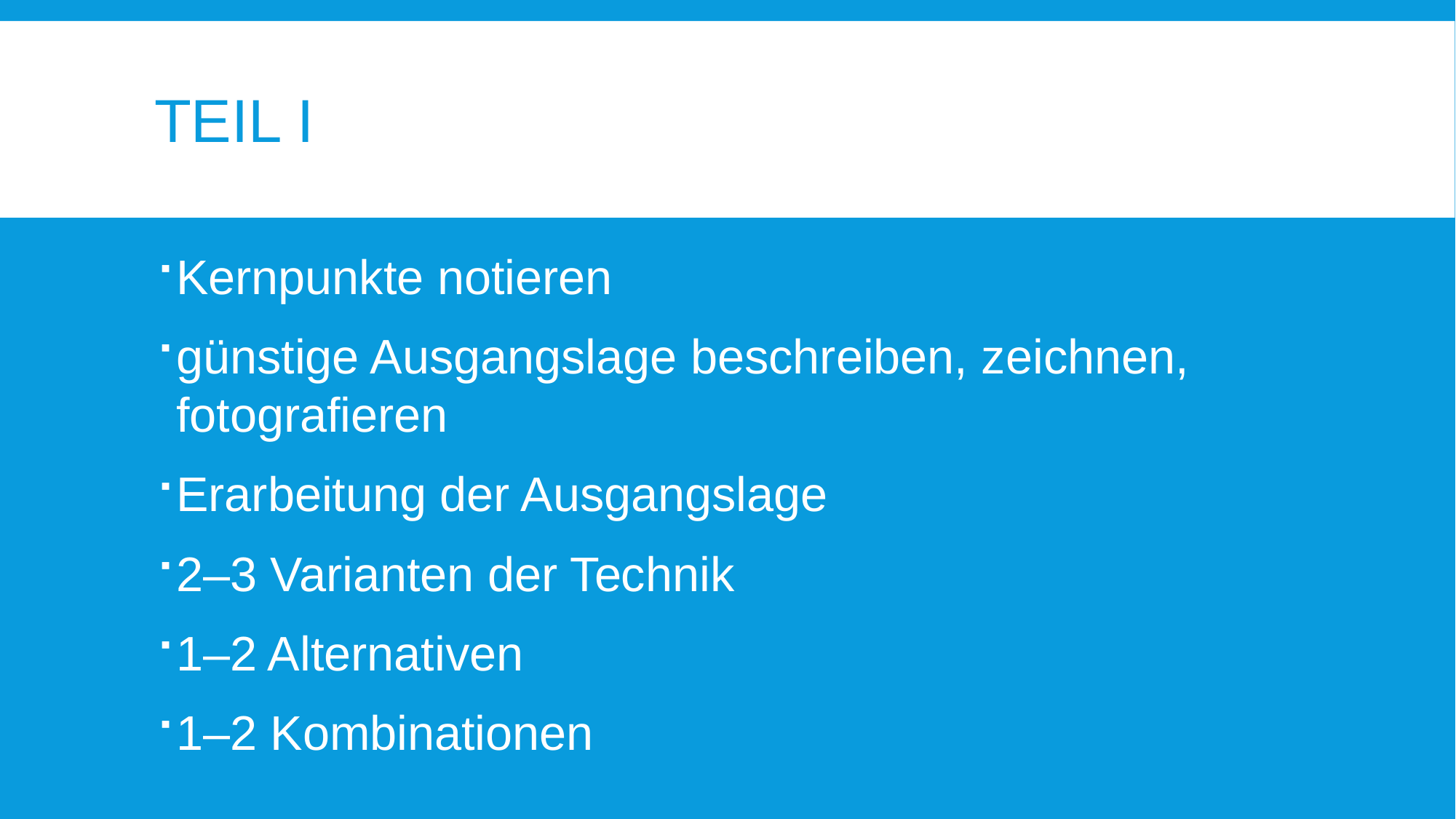

# Teil I
Kernpunkte notieren
günstige Ausgangslage beschreiben, zeichnen, fotografieren
Erarbeitung der Ausgangslage
2–3 Varianten der Technik
1–2 Alternativen
1–2 Kombinationen